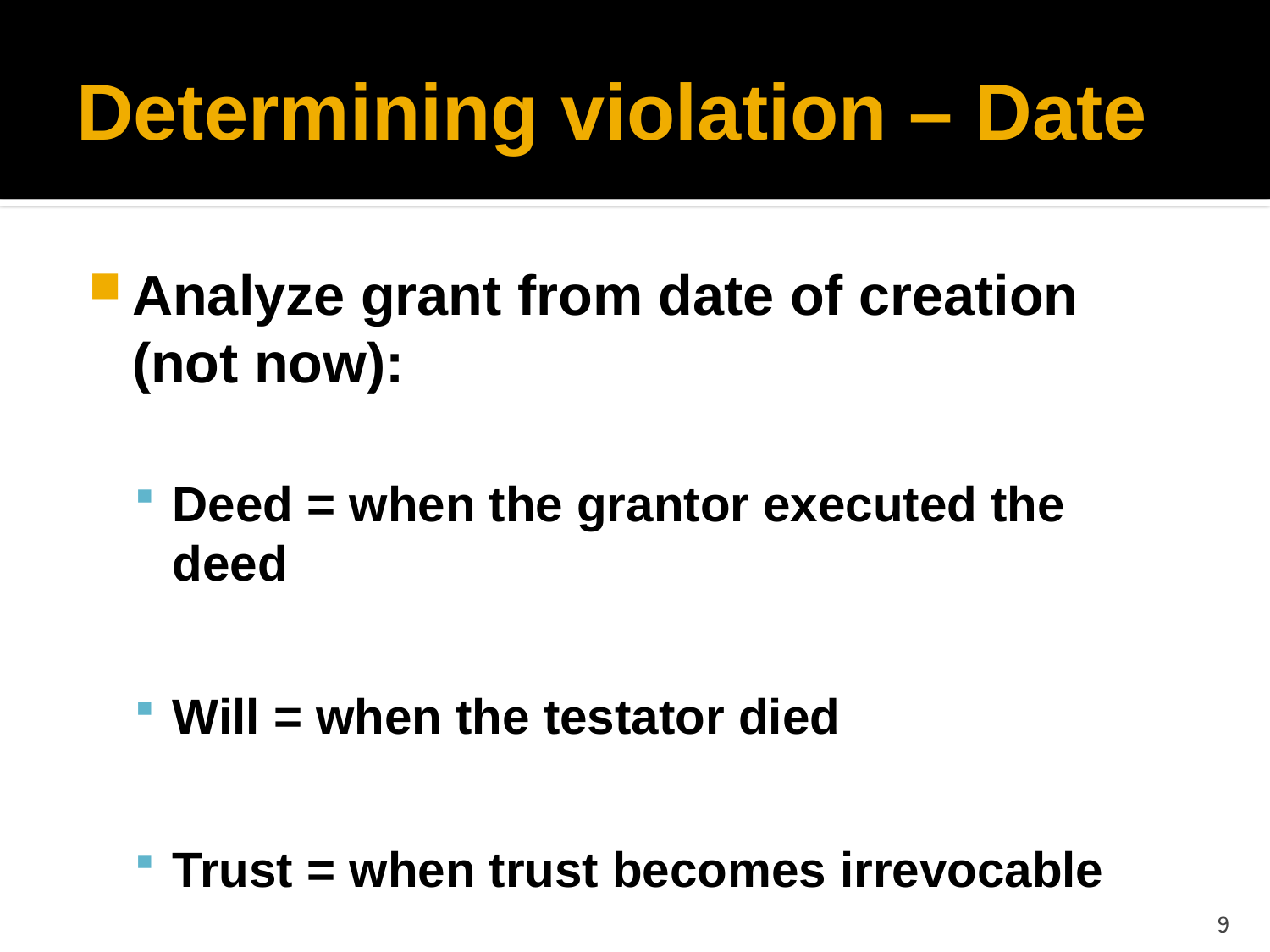

# Determining violation – Date
Analyze grant from date of creation (not now):

Deed = when the grantor executed the deed

Will = when the testator died

Trust = when trust becomes irrevocable
9